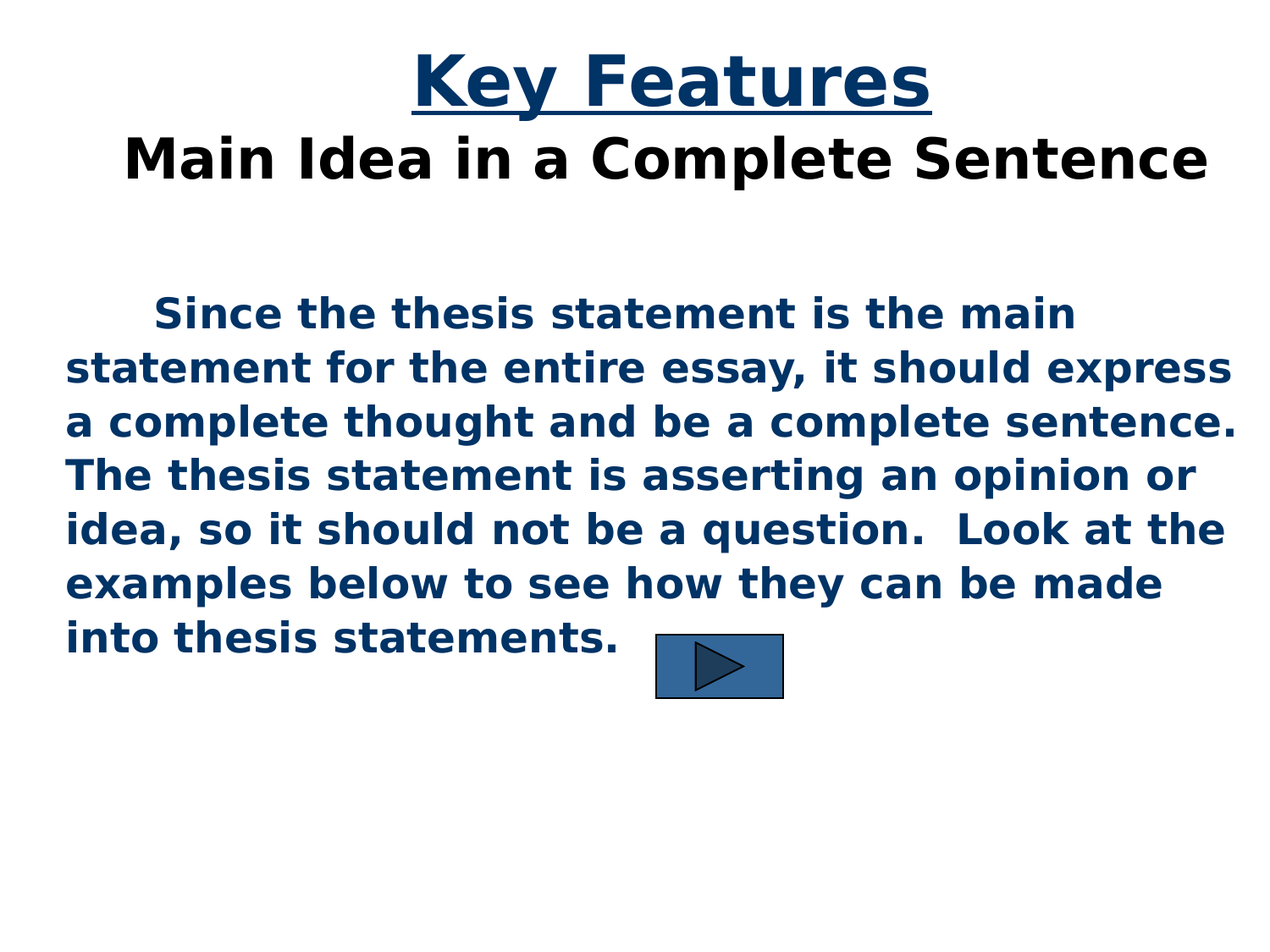

Key Features
Main Idea in a Complete Sentence
	   Since the thesis statement is the main
statement for the entire essay, it should express
a complete thought and be a complete sentence.
The thesis statement is asserting an opinion or
idea, so it should not be a question.  Look at the
examples below to see how they can be made
into thesis statements.